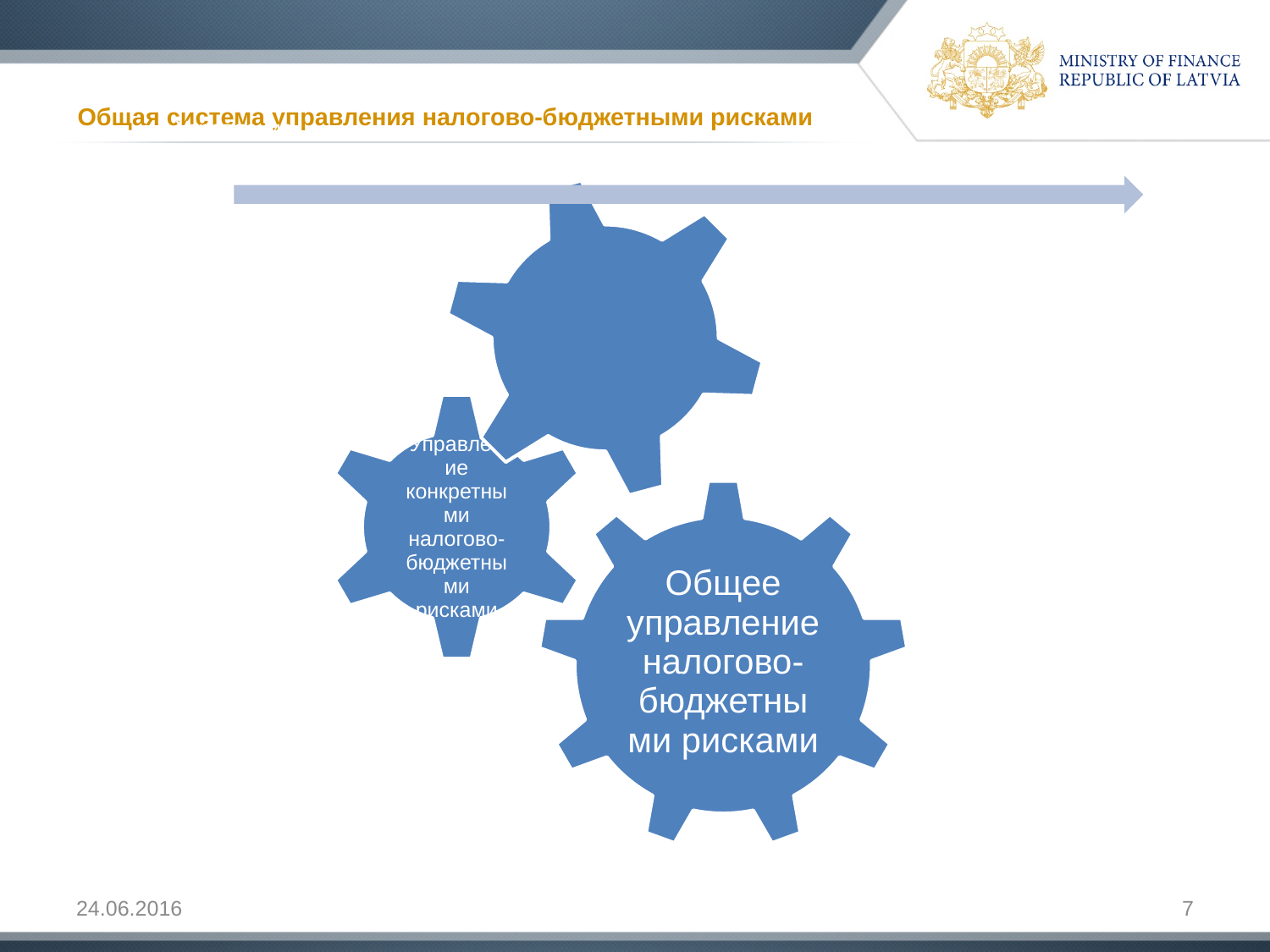

# Общая система управления налогово-бюджетными рисками
Общее управление налогово-бюджетными рисками
Управление конкретными налогово-бюджетными рисками
Управление отдельными налогово-бюджетными  рисками
24.06.2016
7